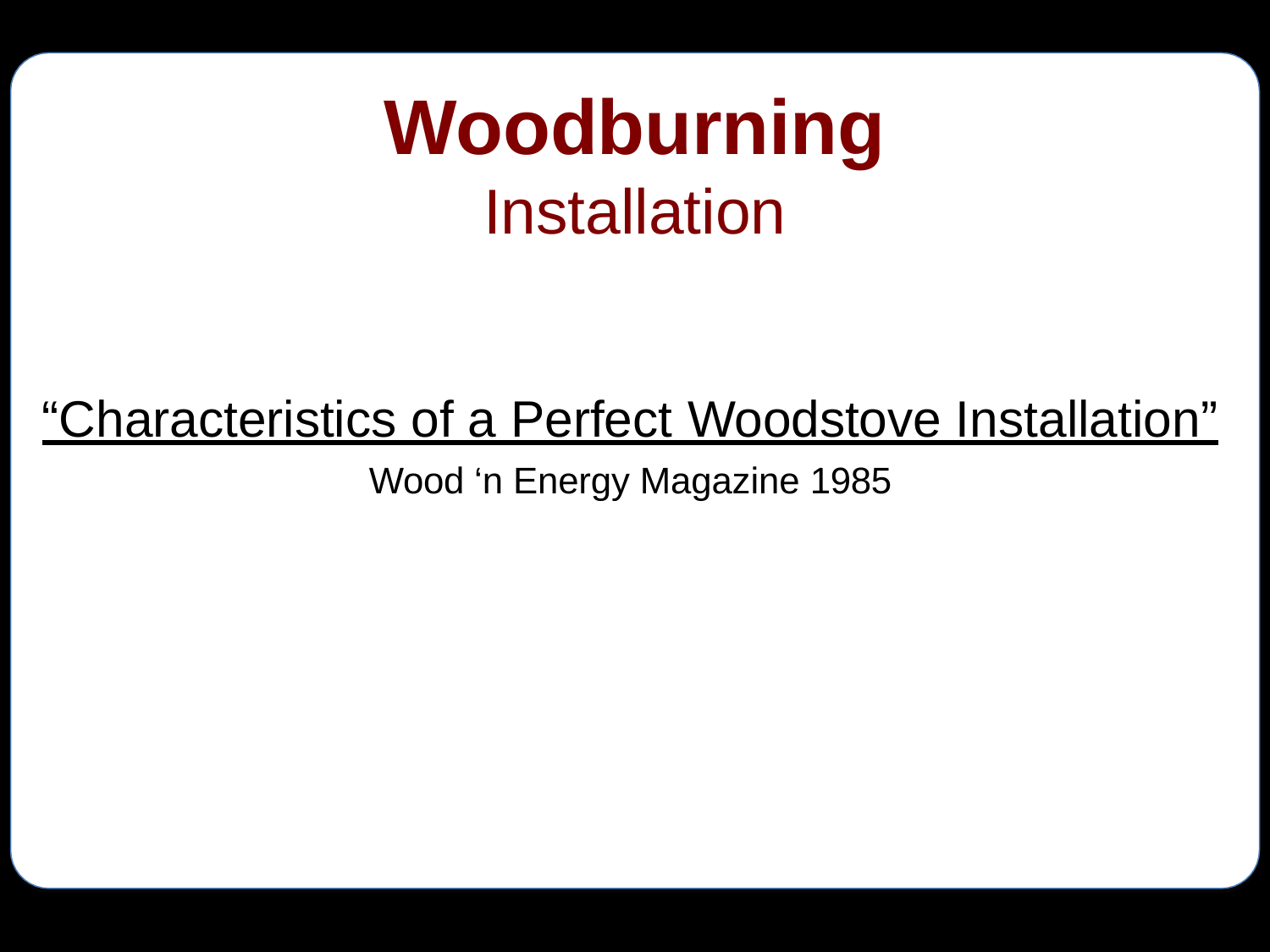

# Woodburning
Installation

“Characteristics of a Perfect Woodstove Installation”
Wood ‘n Energy Magazine 1985